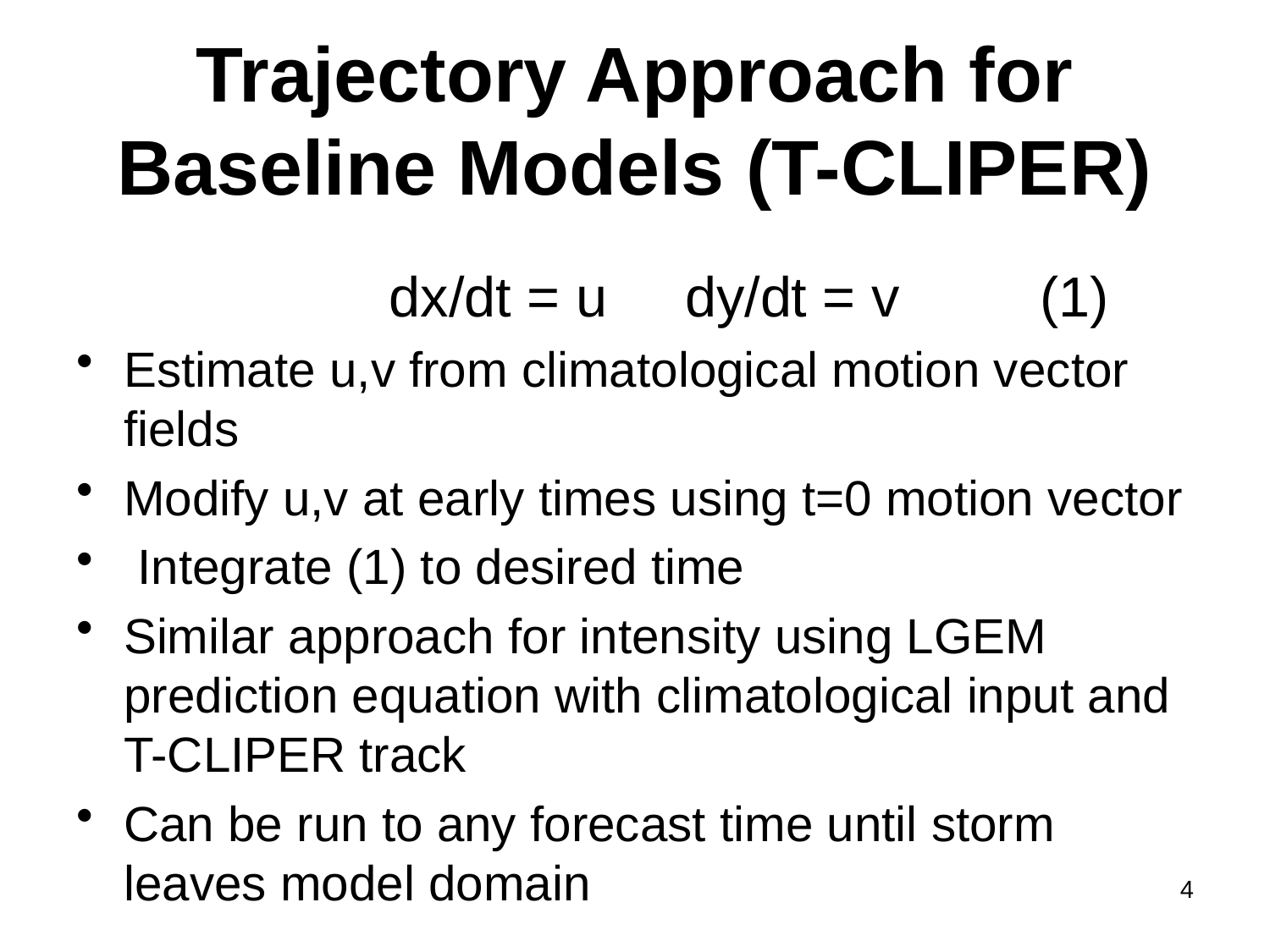

# Trajectory Approach for Baseline Models (T-CLIPER)
                    dx/dt = u     dy/dt = v         (1)
Estimate u,v from climatological motion vector fields
Modify u,v at early times using t=0 motion vector
 Integrate (1) to desired time
Similar approach for intensity using LGEM prediction equation with climatological input and T-CLIPER track
Can be run to any forecast time until storm leaves model domain
4